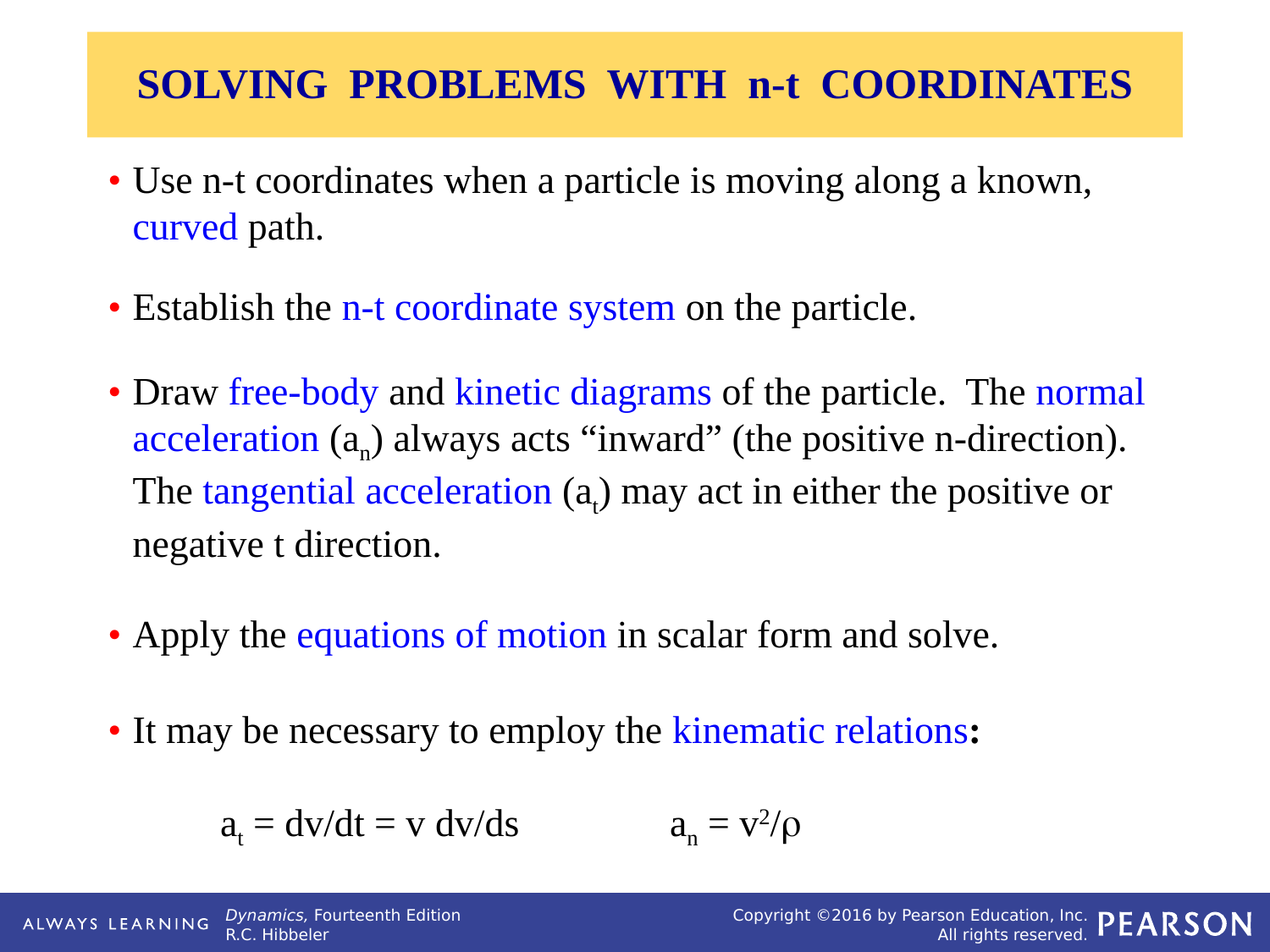

SOLVING  PROBLEMS  WITH  n-t  COORDINATES
•	Use n-t coordinates when a particle is moving along a known, curved path.
•	Establish the n-t coordinate system on the particle.
•	Draw free-body and kinetic diagrams of the particle.  The normal acceleration (an) always acts “inward” (the positive n-direction).  The tangential acceleration (at) may act in either the positive or negative t direction.
•	Apply the equations of motion in scalar form and solve.
•	It may be necessary to employ the kinematic relations:

	         at = dv/dt = v dv/ds	   an = v2/ρ